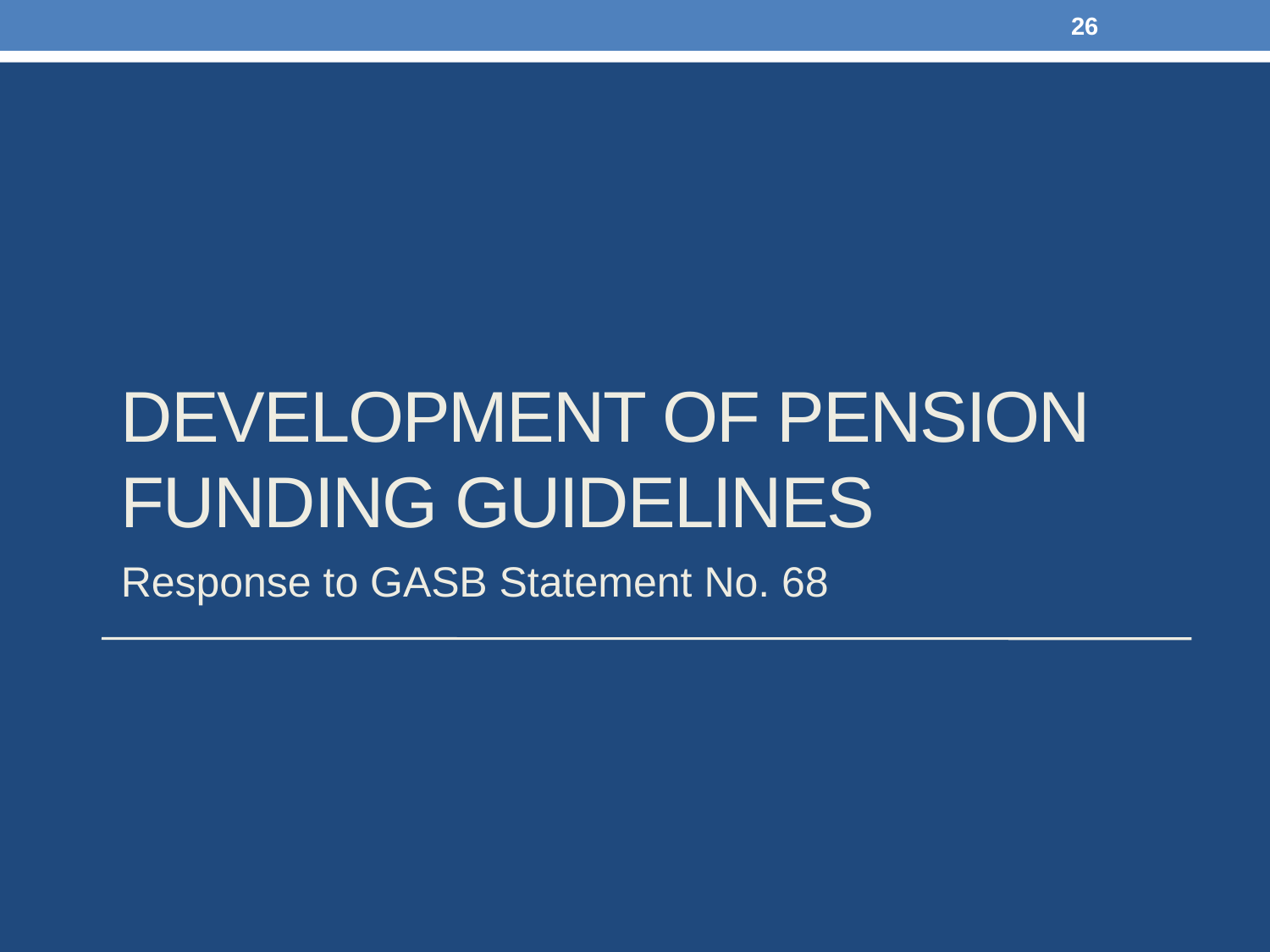

26
# Development of pension funding guidelines
Response to GASB Statement No. 68